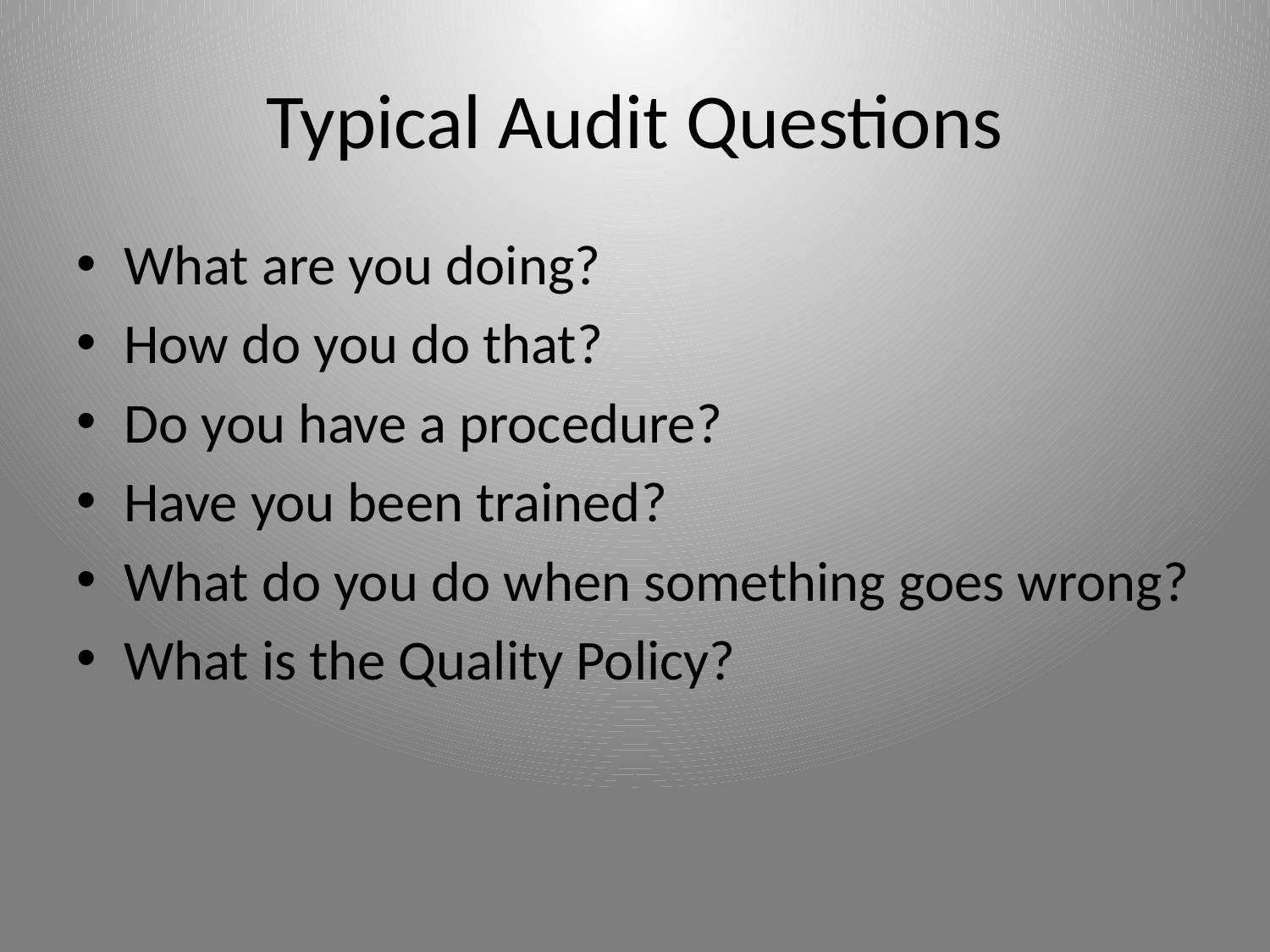

# Typical Audit Questions
What are you doing?
How do you do that?
Do you have a procedure?
Have you been trained?
What do you do when something goes wrong?
What is the Quality Policy?